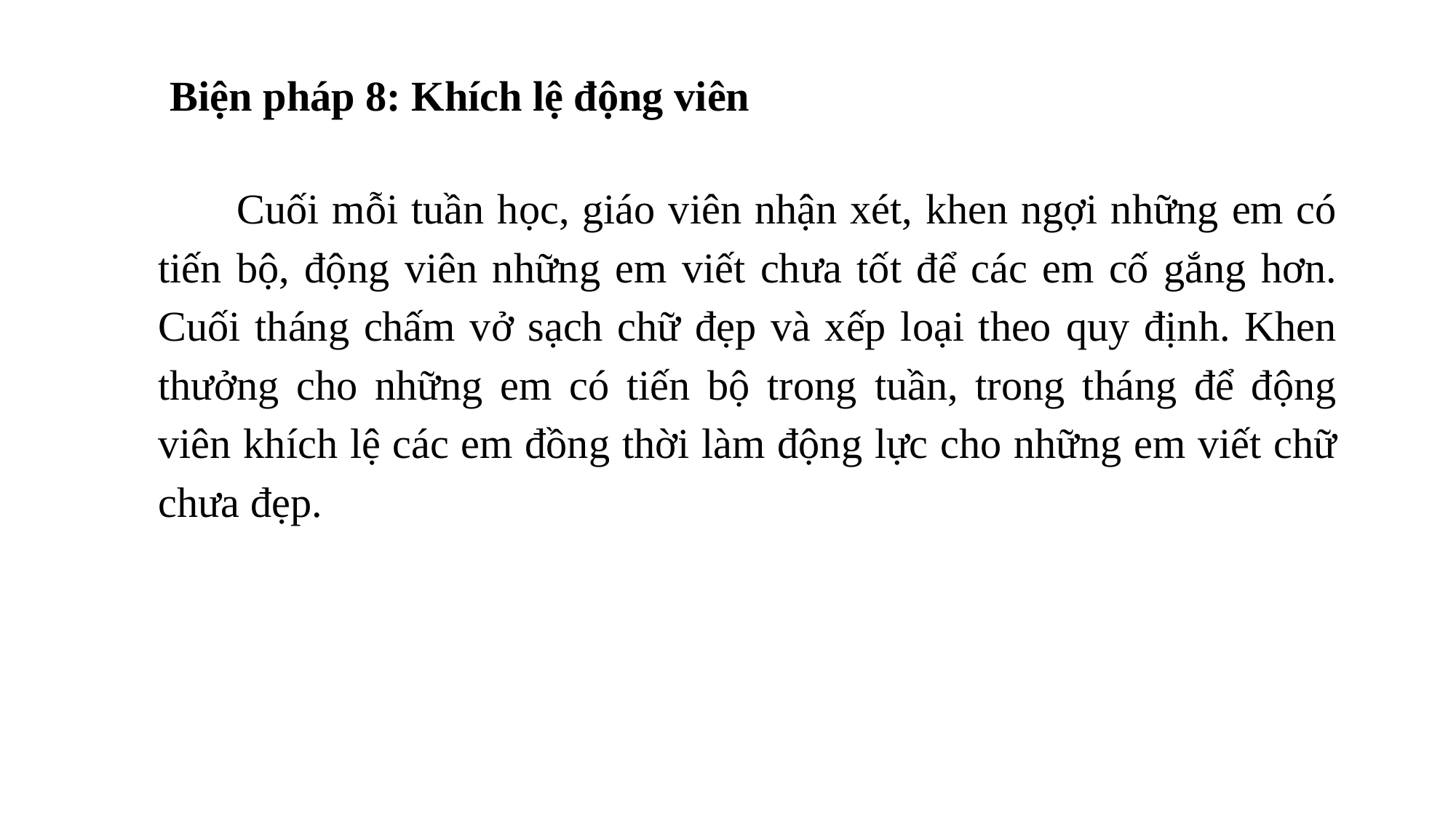

Biện pháp 8: Khích lệ động viên
      Cuối mỗi tuần học, giáo viên nhận xét, khen ngợi những em có tiến bộ, động viên những em viết chưa tốt để các em cố gắng hơn. Cuối tháng chấm vở sạch chữ đẹp và xếp loại theo quy định. Khen thưởng cho những em có tiến bộ trong tuần, trong tháng để động viên khích lệ các em đồng thời làm động lực cho những em viết chữ chưa đẹp.